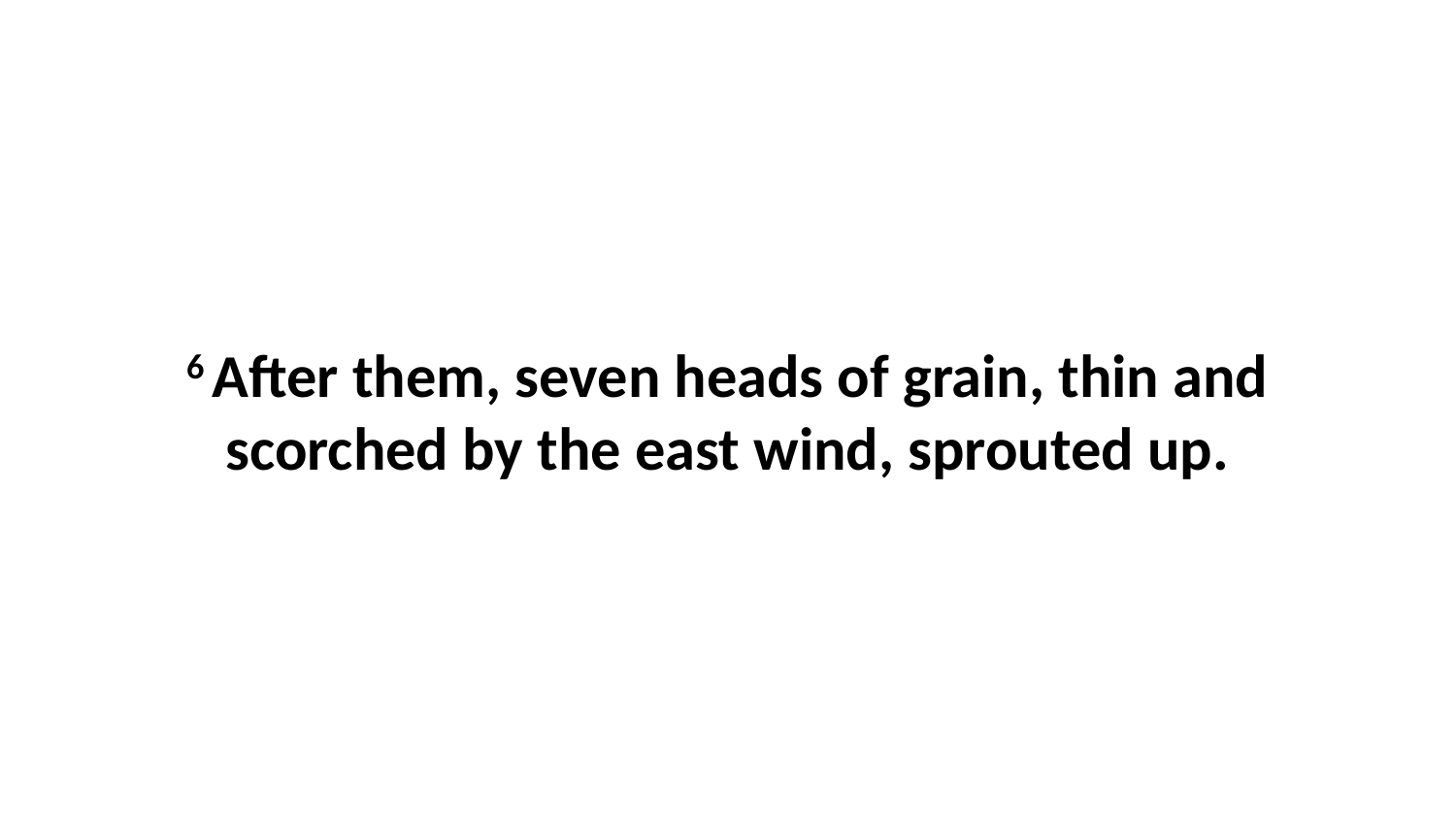

6 After them, seven heads of grain, thin and scorched by the east wind, sprouted up.